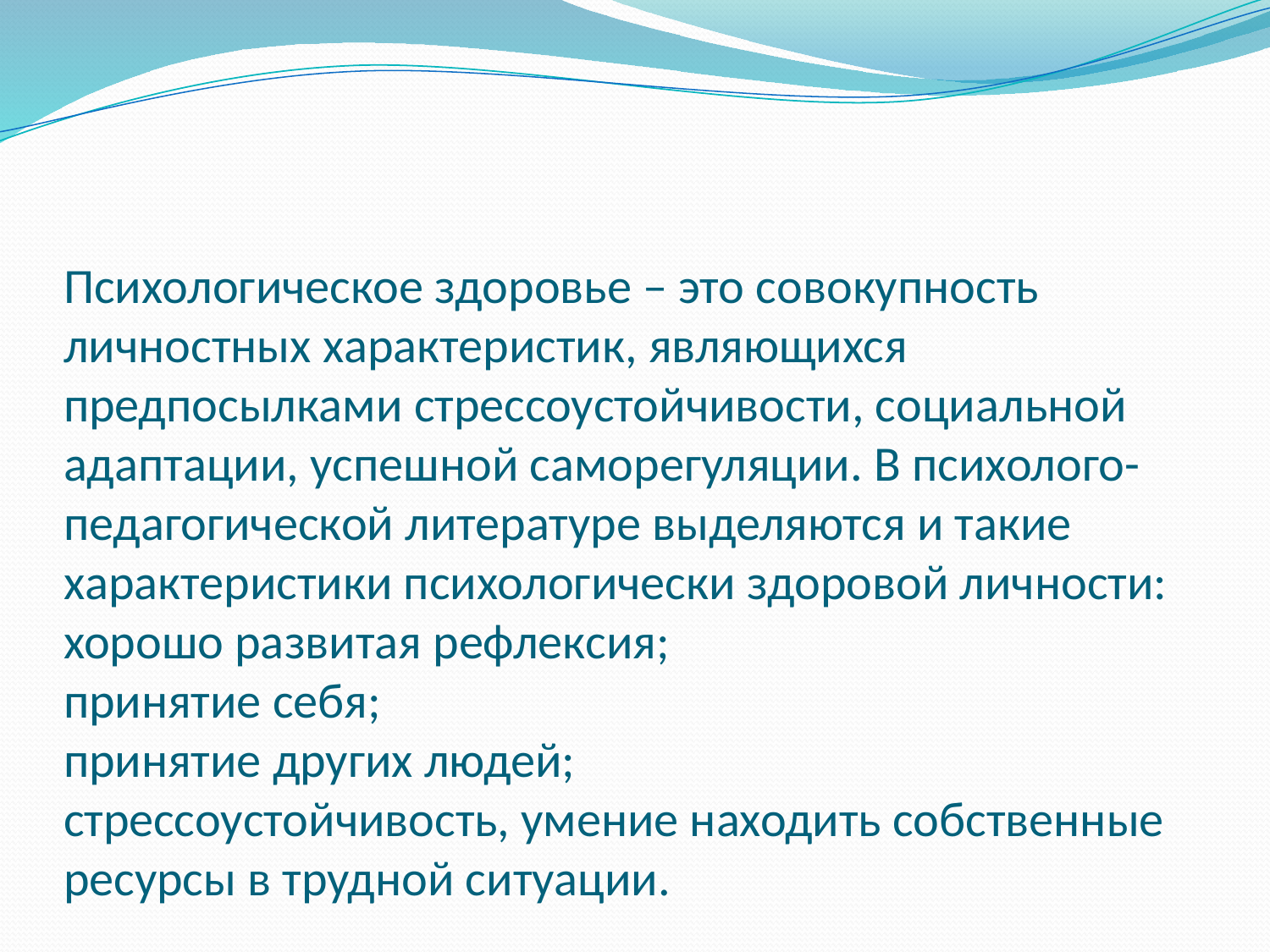

# Психологическое здоровье – это совокупность личностных характеристик, являющихся предпосылками стрессоустойчивости, социальной адаптации, успешной саморегуляции. В психолого-педагогической литературе выделяются и такие характеристики психологически здоровой личности: хорошо развитая рефлексия; принятие себя; принятие других людей; стрессоустойчивость, умение находить собственные ресурсы в трудной ситуации.